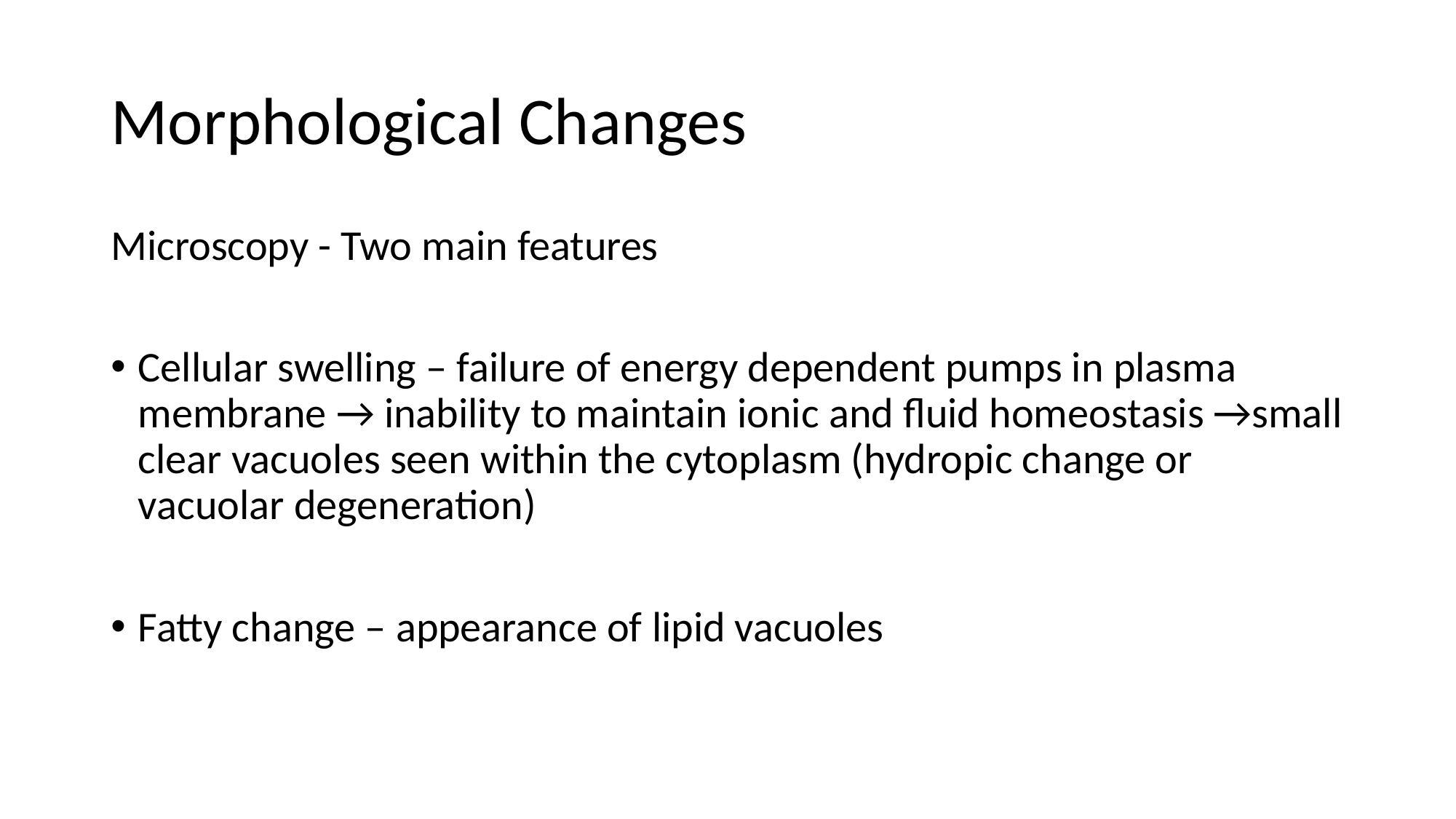

# Morphological Changes
Microscopy - Two main features

Cellular swelling – failure of energy dependent pumps in plasma membrane → inability to maintain ionic and fluid homeostasis →small clear vacuoles seen within the cytoplasm (hydropic change or vacuolar degeneration)

Fatty change – appearance of lipid vacuoles